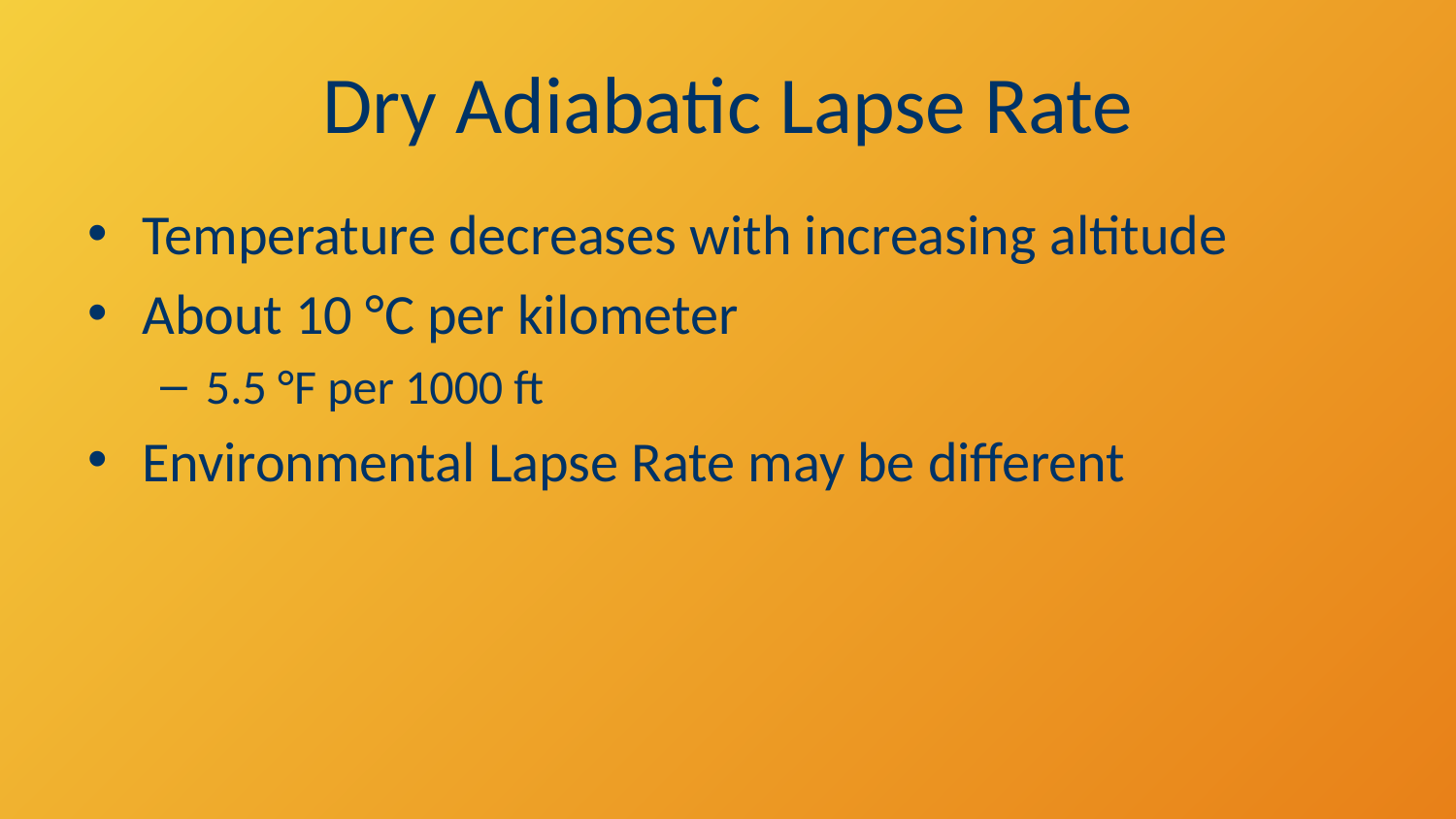

# Dry Adiabatic Lapse Rate
Temperature decreases with increasing altitude
About 10 °C per kilometer
5.5 °F per 1000 ft
Environmental Lapse Rate may be different